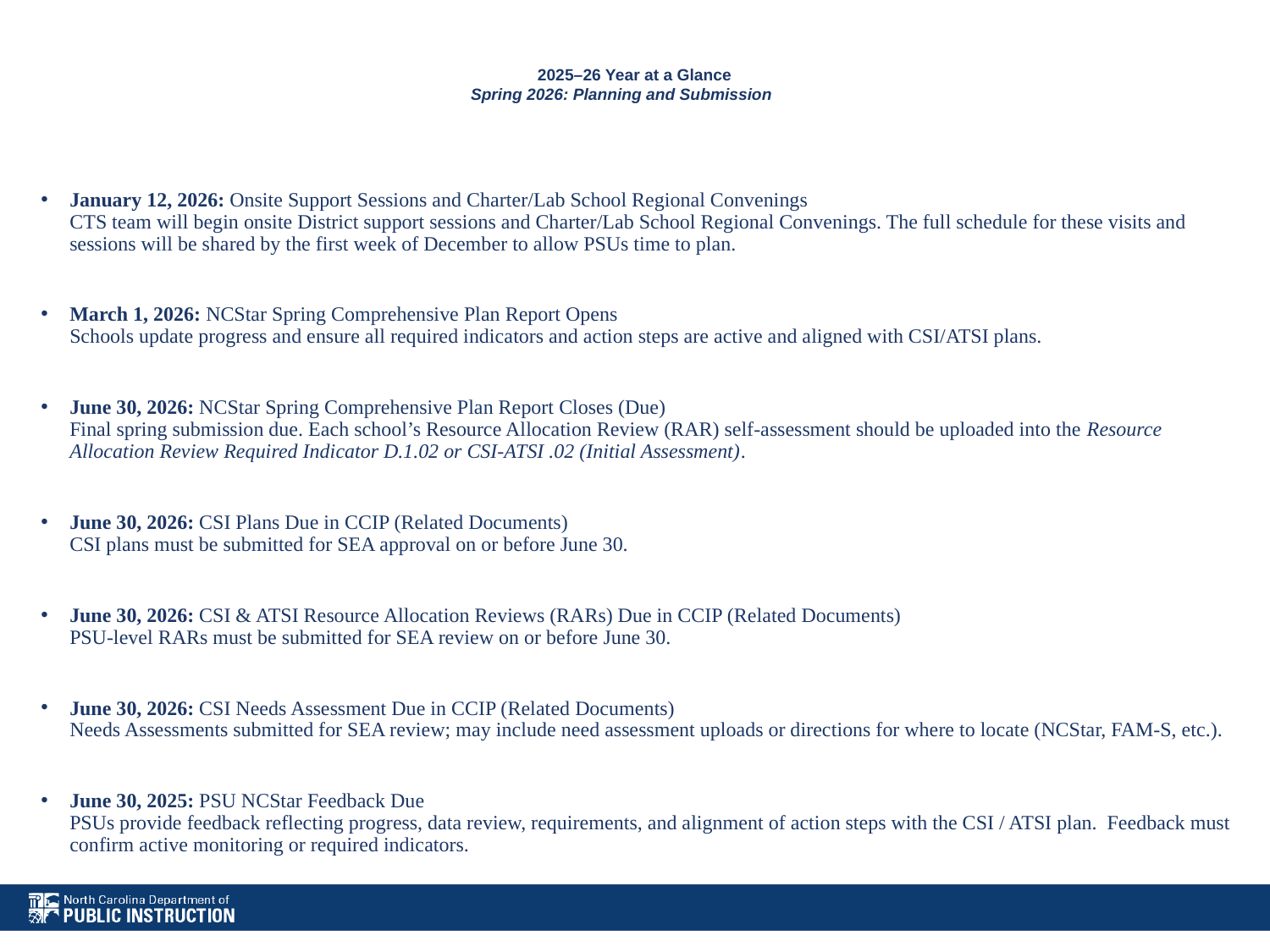

# 2025–26 Year at a Glance Spring 2026: Planning and Submission

January 12, 2026: Onsite Support Sessions and Charter/Lab School Regional Convenings
CTS team will begin onsite District support sessions and Charter/Lab School Regional Convenings. The full schedule for these visits and sessions will be shared by the first week of December to allow PSUs time to plan.

March 1, 2026: NCStar Spring Comprehensive Plan Report Opens
Schools update progress and ensure all required indicators and action steps are active and aligned with CSI/ATSI plans.

June 30, 2026: NCStar Spring Comprehensive Plan Report Closes (Due)
Final spring submission due. Each school’s Resource Allocation Review (RAR) self-assessment should be uploaded into the Resource Allocation Review Required Indicator D.1.02 or CSI-ATSI .02 (Initial Assessment).

June 30, 2026: CSI Plans Due in CCIP (Related Documents)
CSI plans must be submitted for SEA approval on or before June 30.

June 30, 2026: CSI & ATSI Resource Allocation Reviews (RARs) Due in CCIP (Related Documents)
PSU-level RARs must be submitted for SEA review on or before June 30.

June 30, 2026: CSI Needs Assessment Due in CCIP (Related Documents)
Needs Assessments submitted for SEA review; may include need assessment uploads or directions for where to locate (NCStar, FAM-S, etc.).

June 30, 2025: PSU NCStar Feedback Due
PSUs provide feedback reflecting progress, data review, requirements, and alignment of action steps with the CSI / ATSI plan.  Feedback must confirm active monitoring or required indicators.